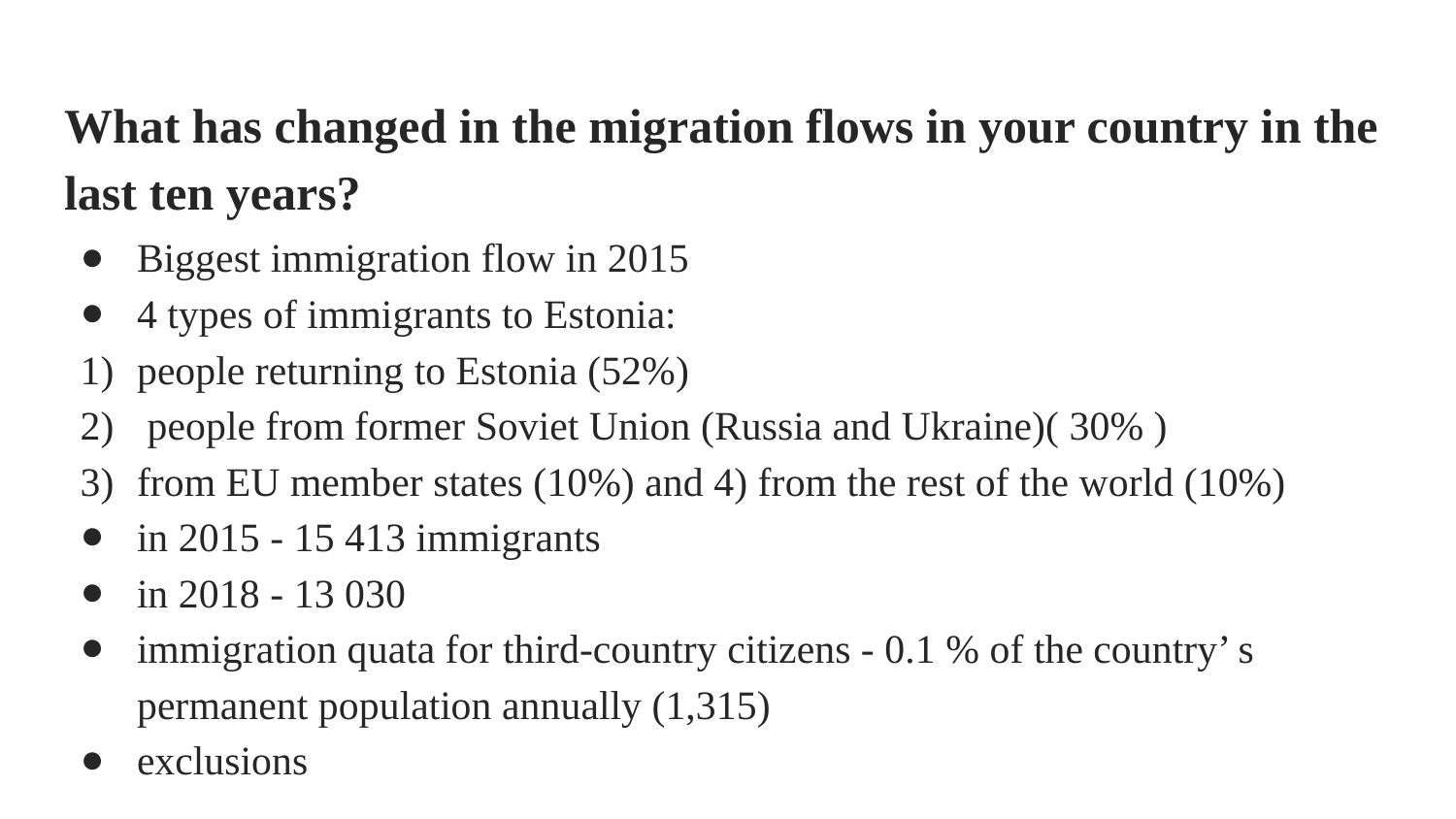

# What has changed in the migration flows in your country in the last ten years?
Biggest immigration flow in 2015
4 types of immigrants to Estonia:
people returning to Estonia (52%)
 people from former Soviet Union (Russia and Ukraine)( 30% )
from EU member states (10%) and 4) from the rest of the world (10%)
in 2015 - 15 413 immigrants
in 2018 - 13 030
immigration quata for third-country citizens - 0.1 % of the country’ s permanent population annually (1,315)
exclusions